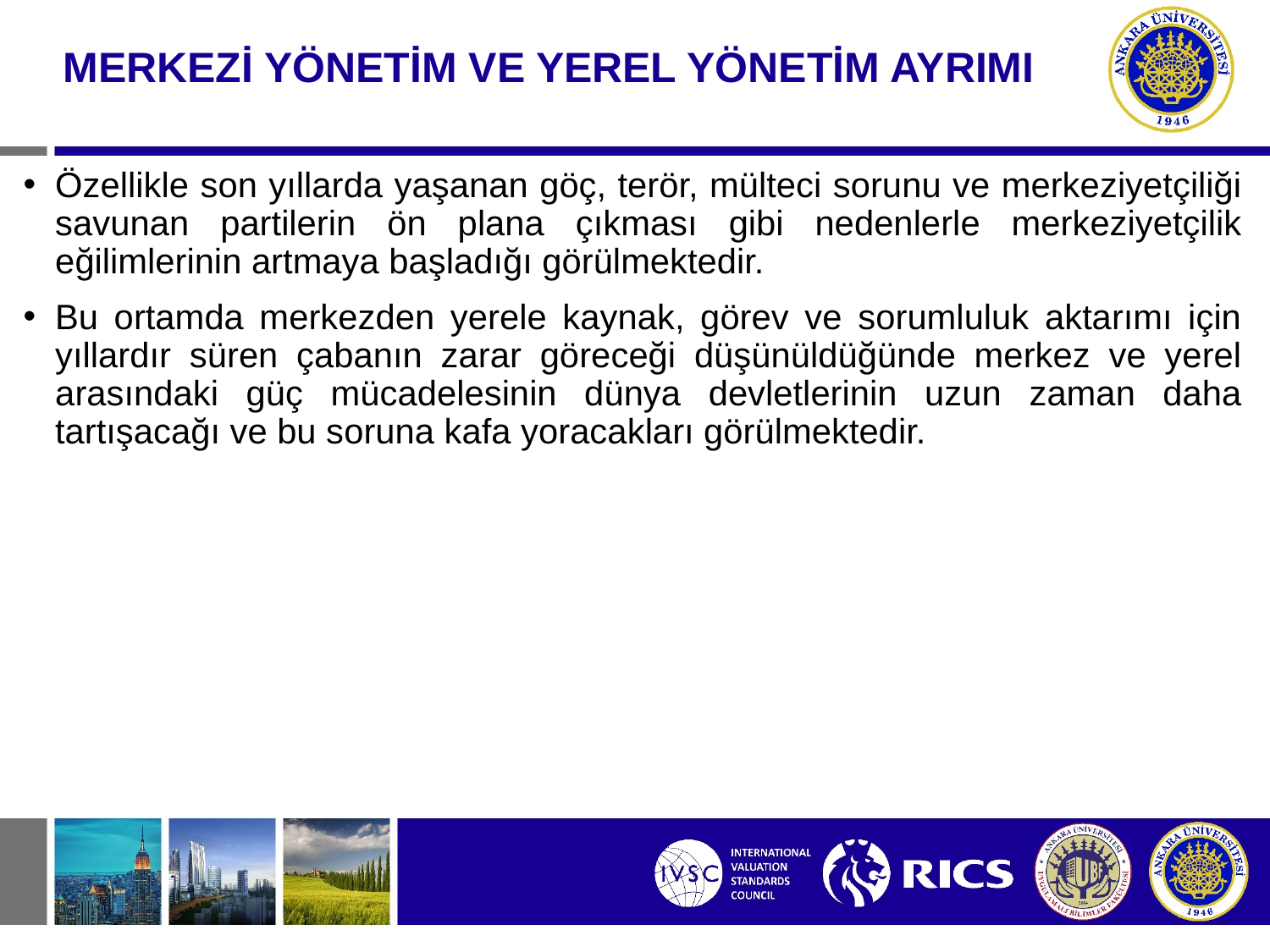

# MERKEZİ YÖNETİM VE YEREL YÖNETİM AYRIMI
Özellikle son yıllarda yaşanan göç, terör, mülteci sorunu ve merkeziyetçiliği savunan partilerin ön plana çıkması gibi nedenlerle merkeziyetçilik eğilimlerinin artmaya başladığı görülmektedir.
Bu ortamda merkezden yerele kaynak, görev ve sorumluluk aktarımı için yıllardır süren çabanın zarar göreceği düşünüldüğünde merkez ve yerel arasındaki güç mücadelesinin dünya devletlerinin uzun zaman daha tartışacağı ve bu soruna kafa yoracakları görülmektedir.